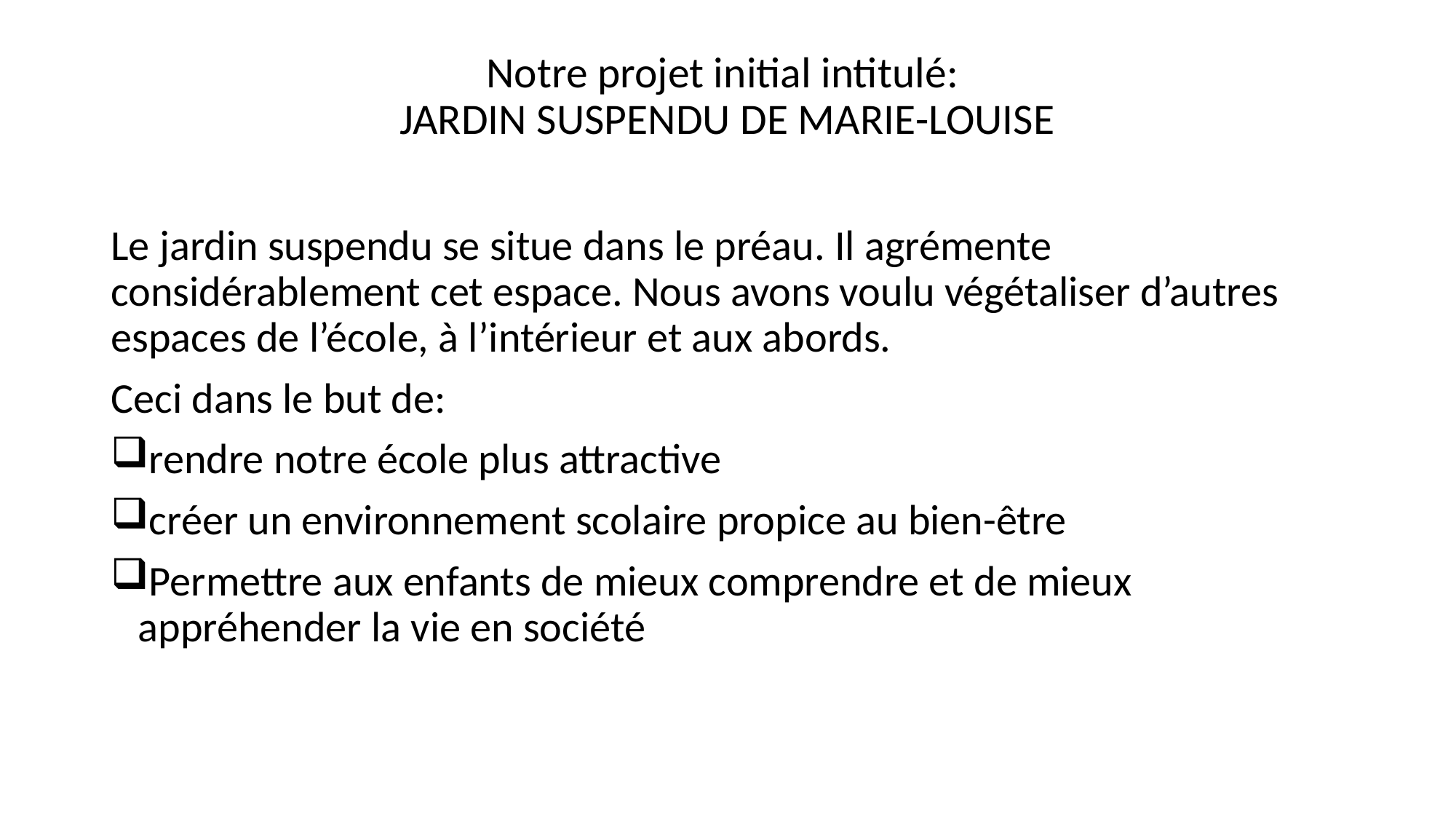

# Notre projet initial intitulé: JARDIN SUSPENDU DE MARIE-LOUISE
Le jardin suspendu se situe dans le préau. Il agrémente considérablement cet espace. Nous avons voulu végétaliser d’autres espaces de l’école, à l’intérieur et aux abords.
Ceci dans le but de:
rendre notre école plus attractive
créer un environnement scolaire propice au bien-être
Permettre aux enfants de mieux comprendre et de mieux appréhender la vie en société